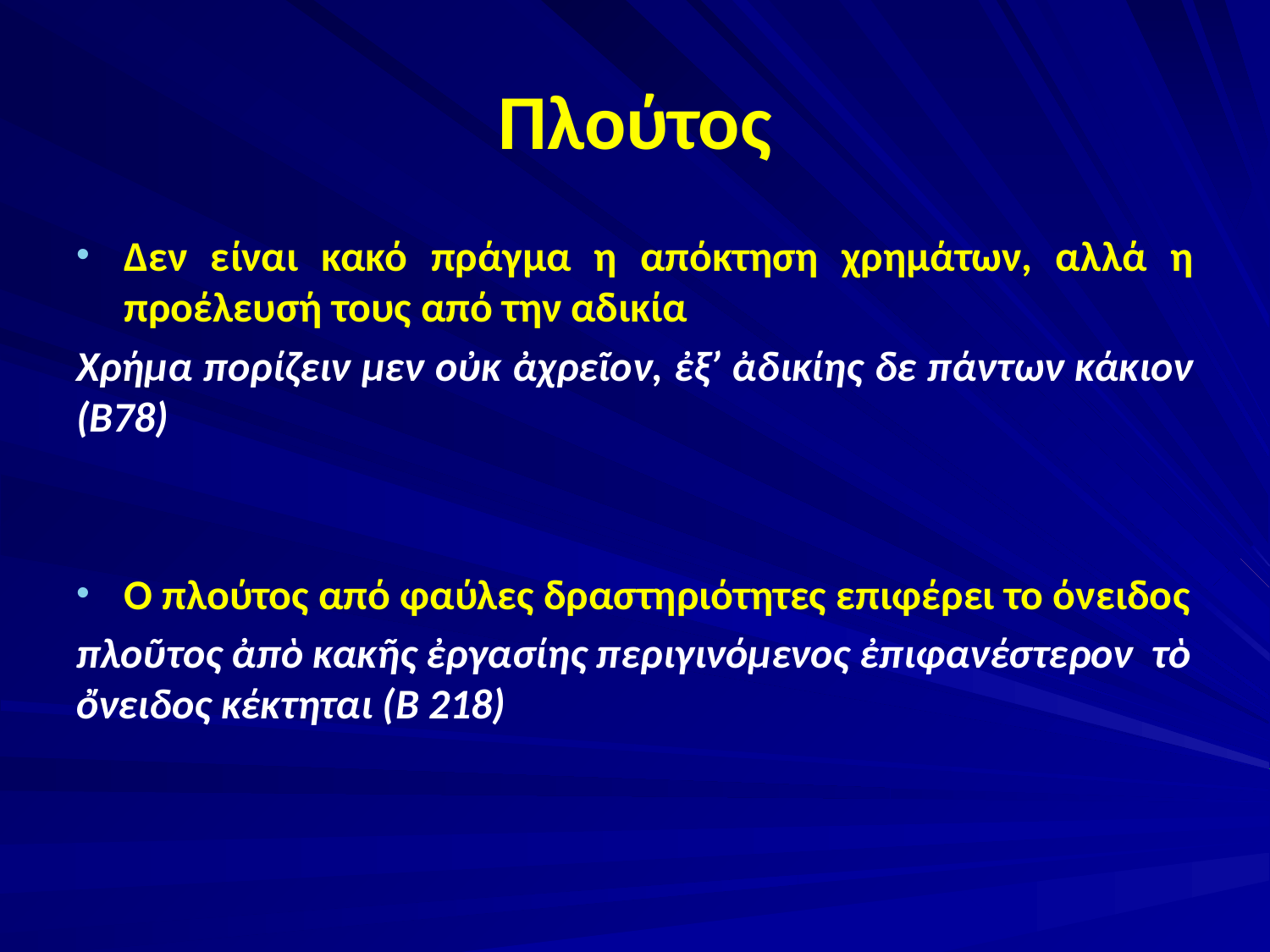

# Πλούτος
Δεν είναι κακό πράγμα η απόκτηση χρημάτων, αλλά η προέλευσή τους από την αδικία
Χρήμα πορίζειν μεν οὐκ ἀχρεῖον, ἐξ’ ἀδικίης δε πάντων κάκιον (B78)

Ο πλούτος από φαύλες δραστηριότητες επιφέρει το όνειδος
πλοῦτος ἀπὸ κακῆς ἐργασίης περιγινόμενος ἐπιφανέστερον  τὸ ὄνειδος κέκτηται (Β 218)